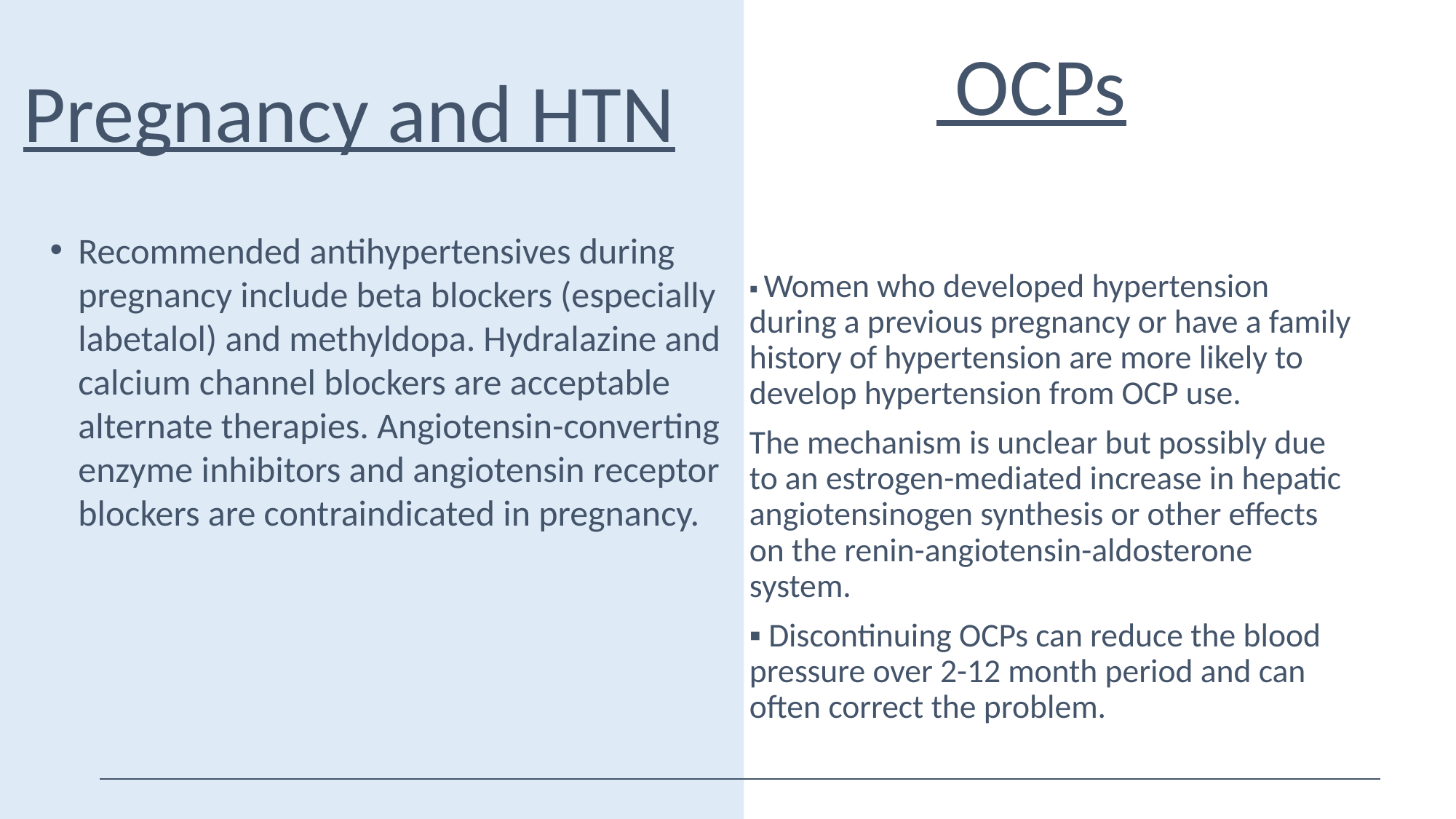

# OCPs
Pregnancy and HTN
▪ Women who developed hypertension during a previous pregnancy or have a family history of hypertension are more likely to develop hypertension from OCP use.
The mechanism is unclear but possibly due to an estrogen-mediated increase in hepatic angiotensinogen synthesis or other effects on the renin-angiotensin-aldosterone system.
▪ Discontinuing OCPs can reduce the blood pressure over 2-12 month period and can often correct the problem.

Recommended antihypertensives during pregnancy include beta blockers (especially labetalol) and methyldopa. Hydralazine and calcium channel blockers are acceptable alternate therapies. Angiotensin-converting enzyme inhibitors and angiotensin receptor blockers are contraindicated in pregnancy.